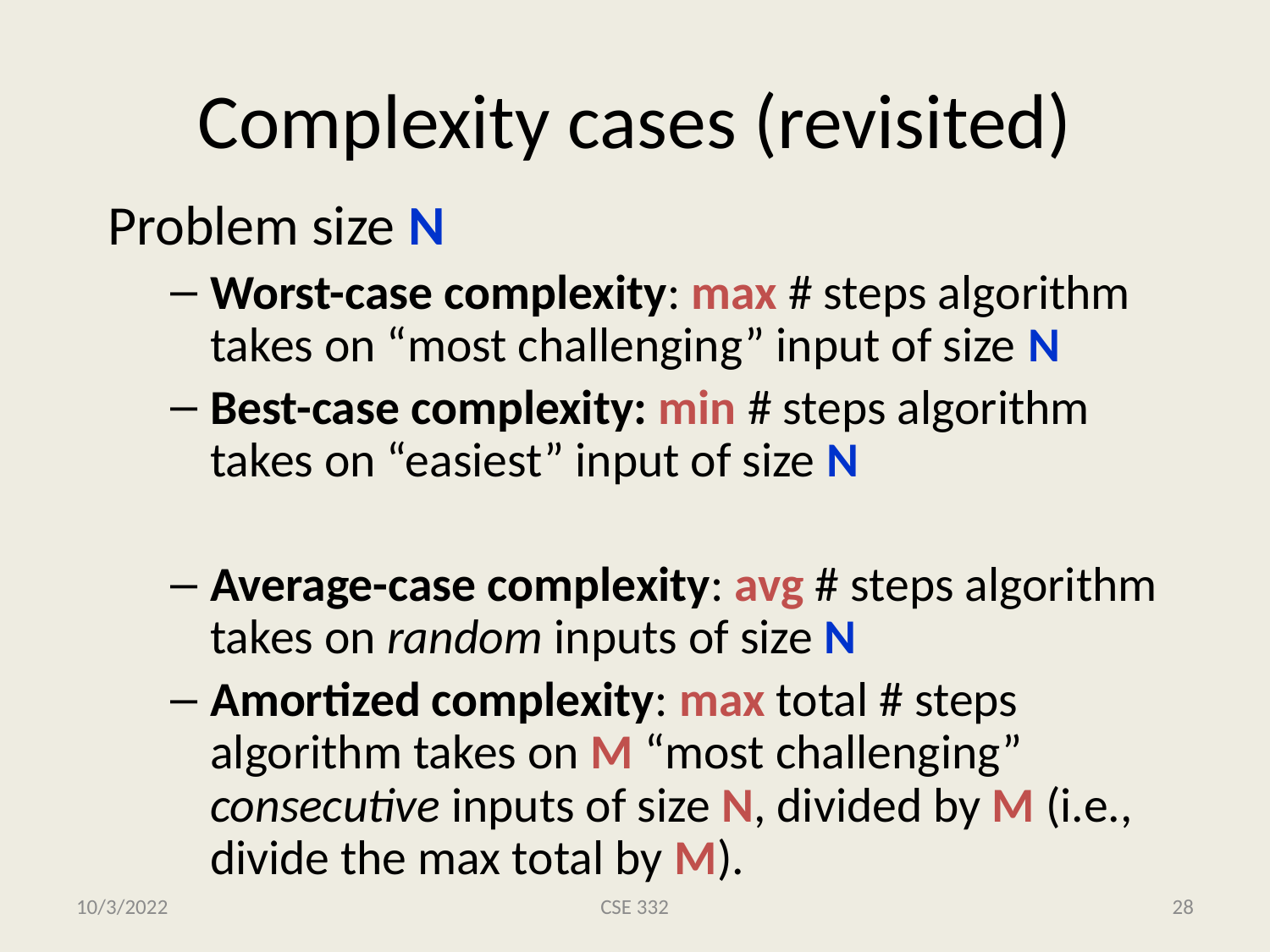

# Complexity cases (revisited)
Problem size N
Worst-case complexity: max # steps algorithm takes on “most challenging” input of size N
Best-case complexity: min # steps algorithm takes on “easiest” input of size N

Average-case complexity: avg # steps algorithm takes on random inputs of size N
Amortized complexity: max total # steps algorithm takes on M “most challenging” consecutive inputs of size N, divided by M (i.e., divide the max total by M).
10/3/2022
CSE 332
28